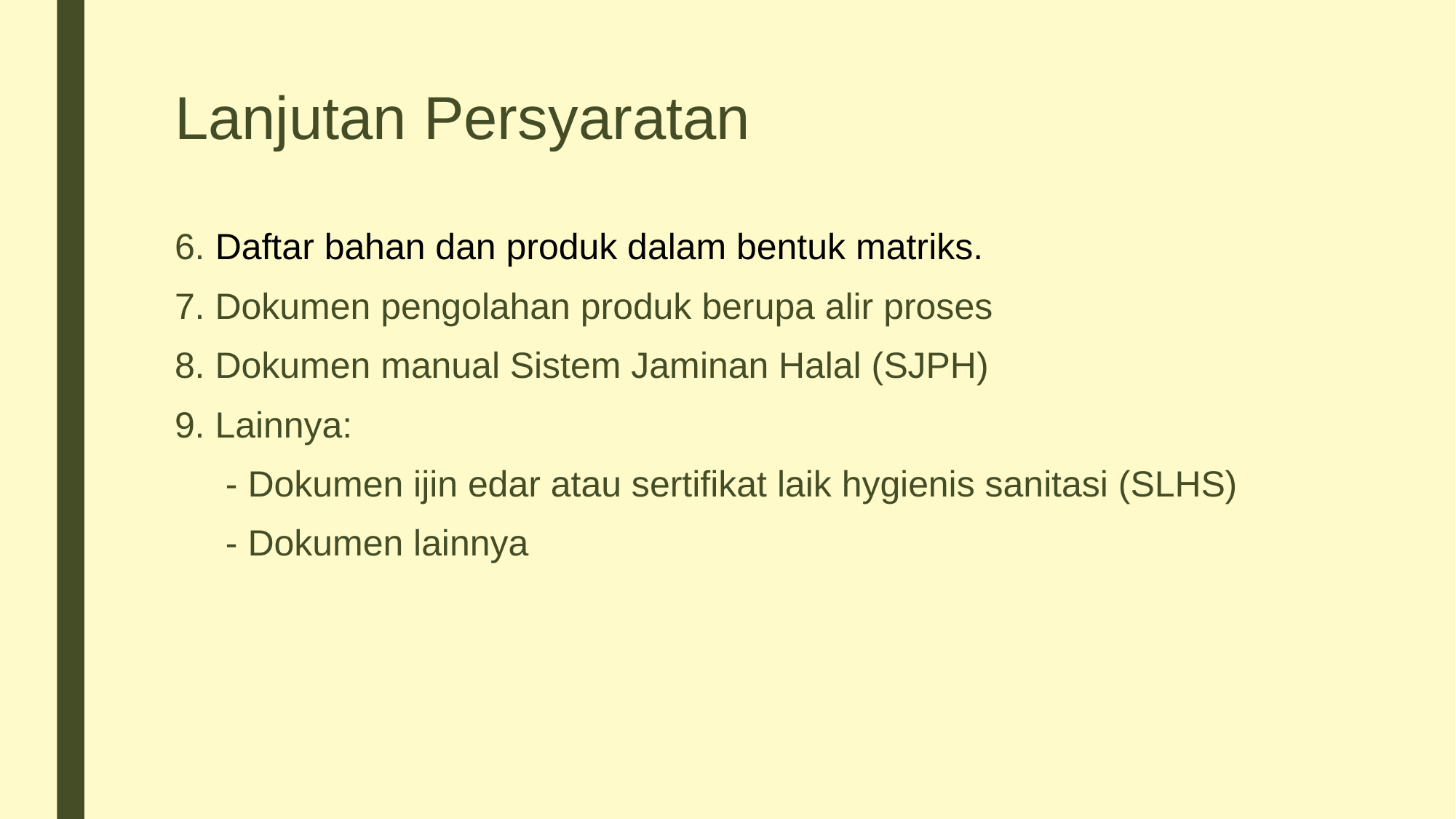

# Lanjutan Persyaratan
6. Daftar bahan dan produk dalam bentuk matriks.
7. Dokumen pengolahan produk berupa alir proses
8. Dokumen manual Sistem Jaminan Halal (SJPH)
9. Lainnya:
     - Dokumen ijin edar atau sertifikat laik hygienis sanitasi (SLHS)
     - Dokumen lainnya